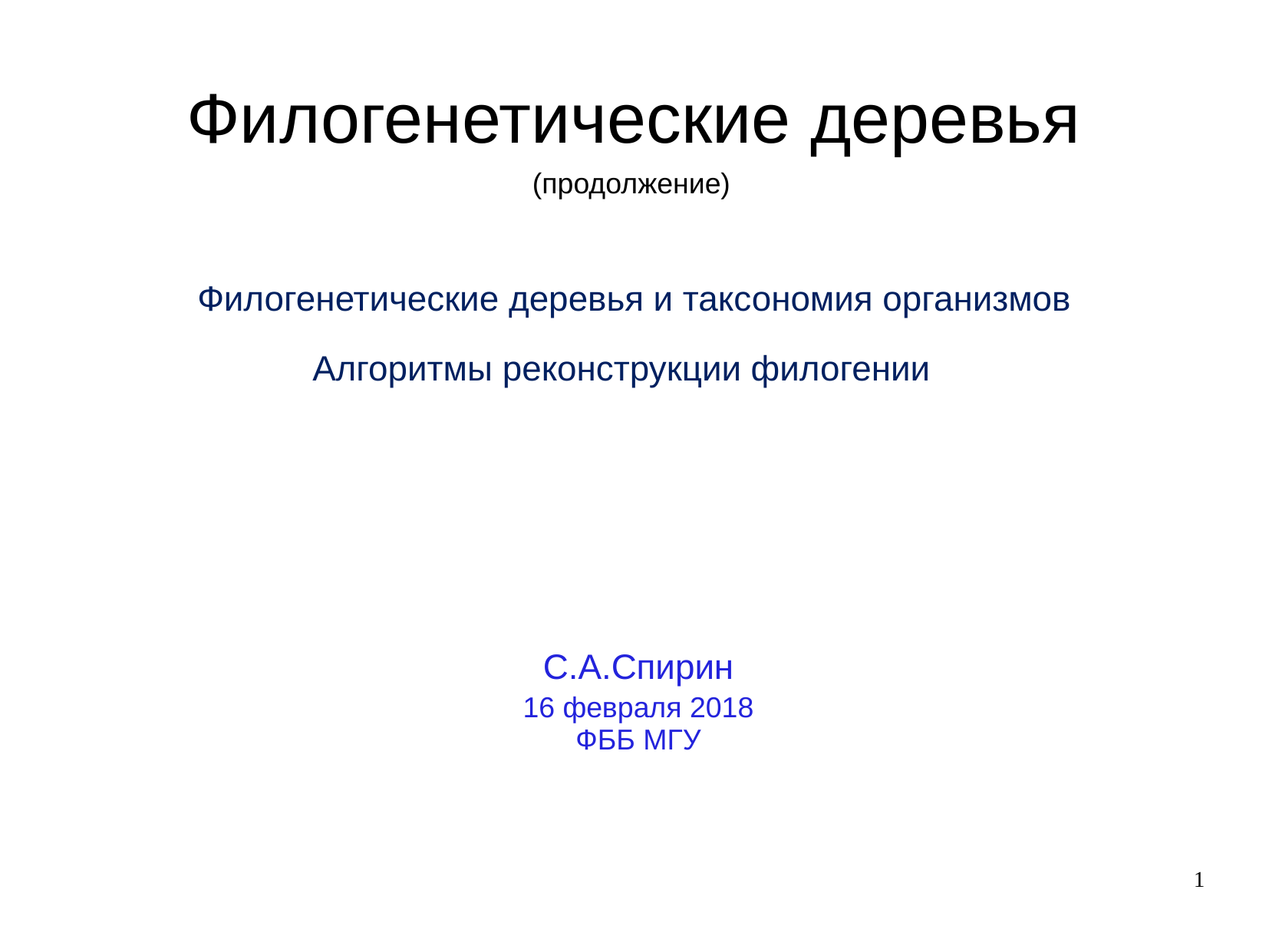

# Филогенетические деревья
(продолжение)
Филогенетические деревья и таксономия организмов
Алгоритмы реконструкции филогении
С.А.Спирин
16 февраля 2018
ФББ МГУ
1